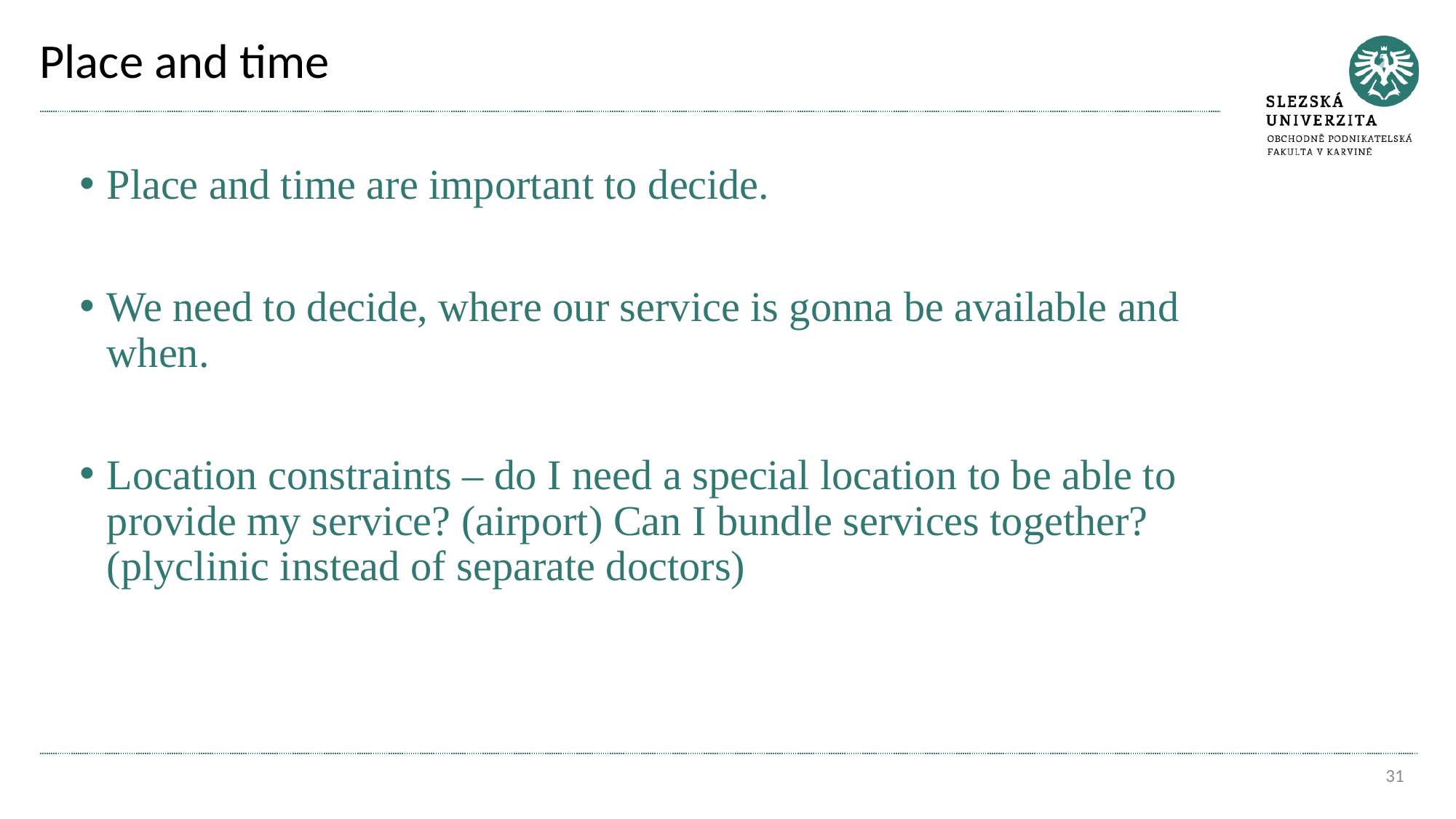

# Place and time
Place and time are important to decide.

We need to decide, where our service is gonna be available and when.

Location constraints – do I need a special location to be able to provide my service? (airport) Can I bundle services together? (plyclinic instead of separate doctors)
31